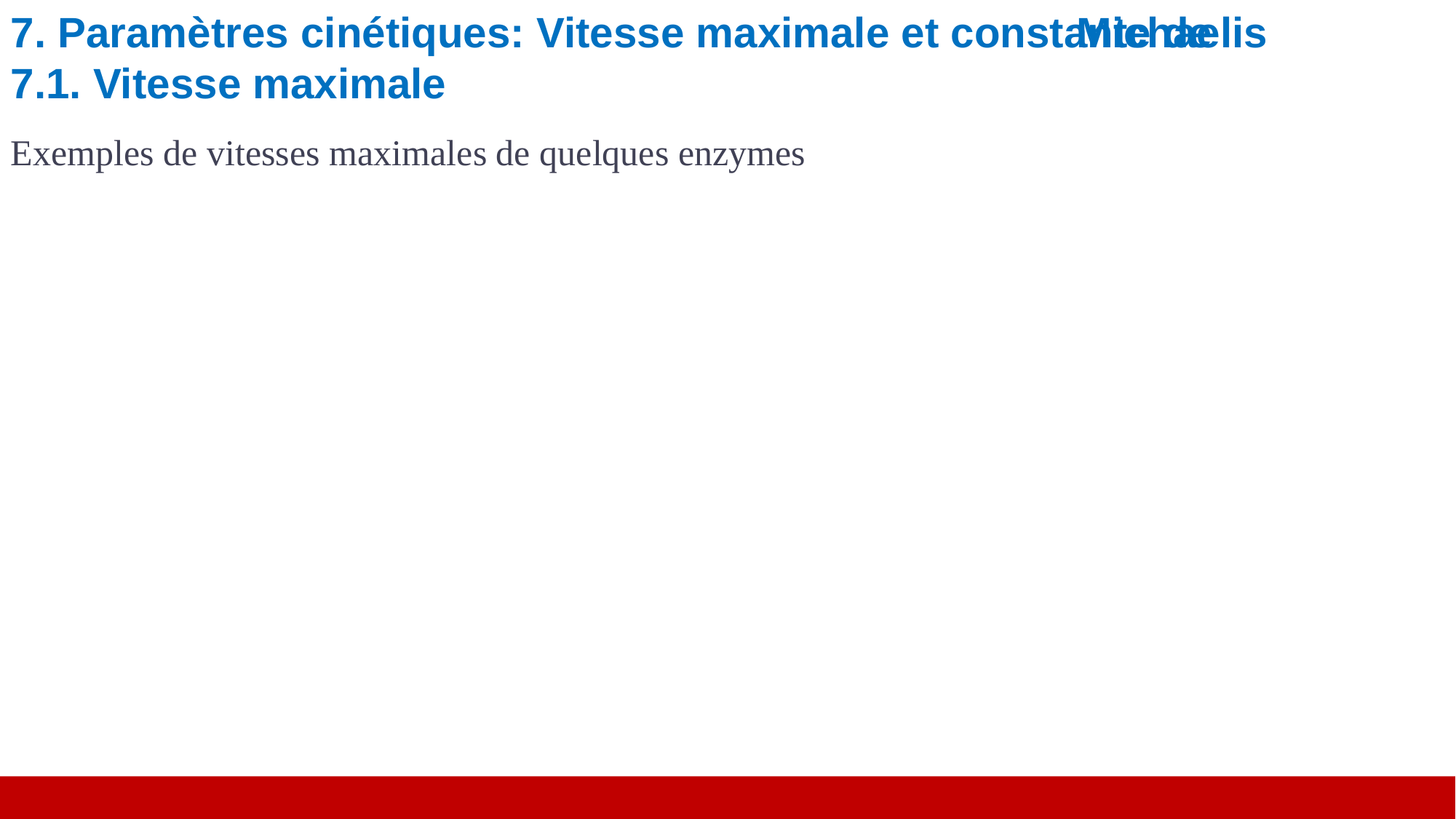

7. Paramètres cinétiques: Vitesse maximale et constante de
7.1. Vitesse maximale
Exemples de vitesses maximales de quelques enzymes
Michaelis